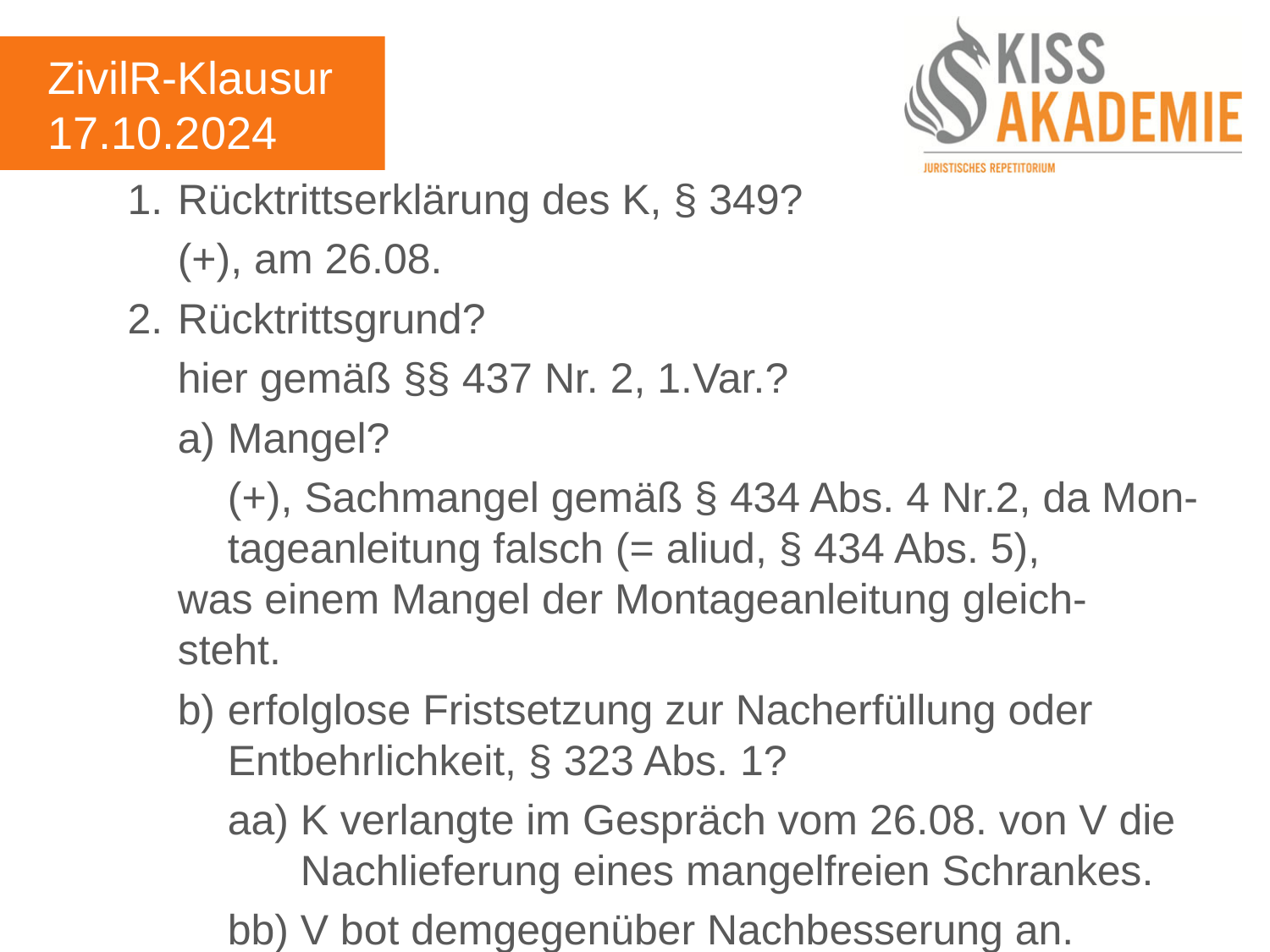

ZivilR-Klausur
17.10.2024
		1.	Rücktrittserklärung des K, § 349?
			(+), am 26.08.
		2.	Rücktrittsgrund?
			hier gemäß §§ 437 Nr. 2, 1.Var.?
			a)	Mangel?
				(+), Sachmangel gemäß § 434 Abs. 4 Nr.2, da Mon-				tageanleitung falsch (= aliud, § 434 Abs. 5),					was einem Mangel der Montageanleitung gleich-				steht.
			b)	erfolglose Fristsetzung zur Nacherfüllung oder 					Entbehrlichkeit, § 323 Abs. 1?
				aa)	K verlangte im Gespräch vom 26.08. von V die					Nachlieferung eines mangelfreien Schrankes.
				bb)	V bot demgegenüber Nachbesserung an.